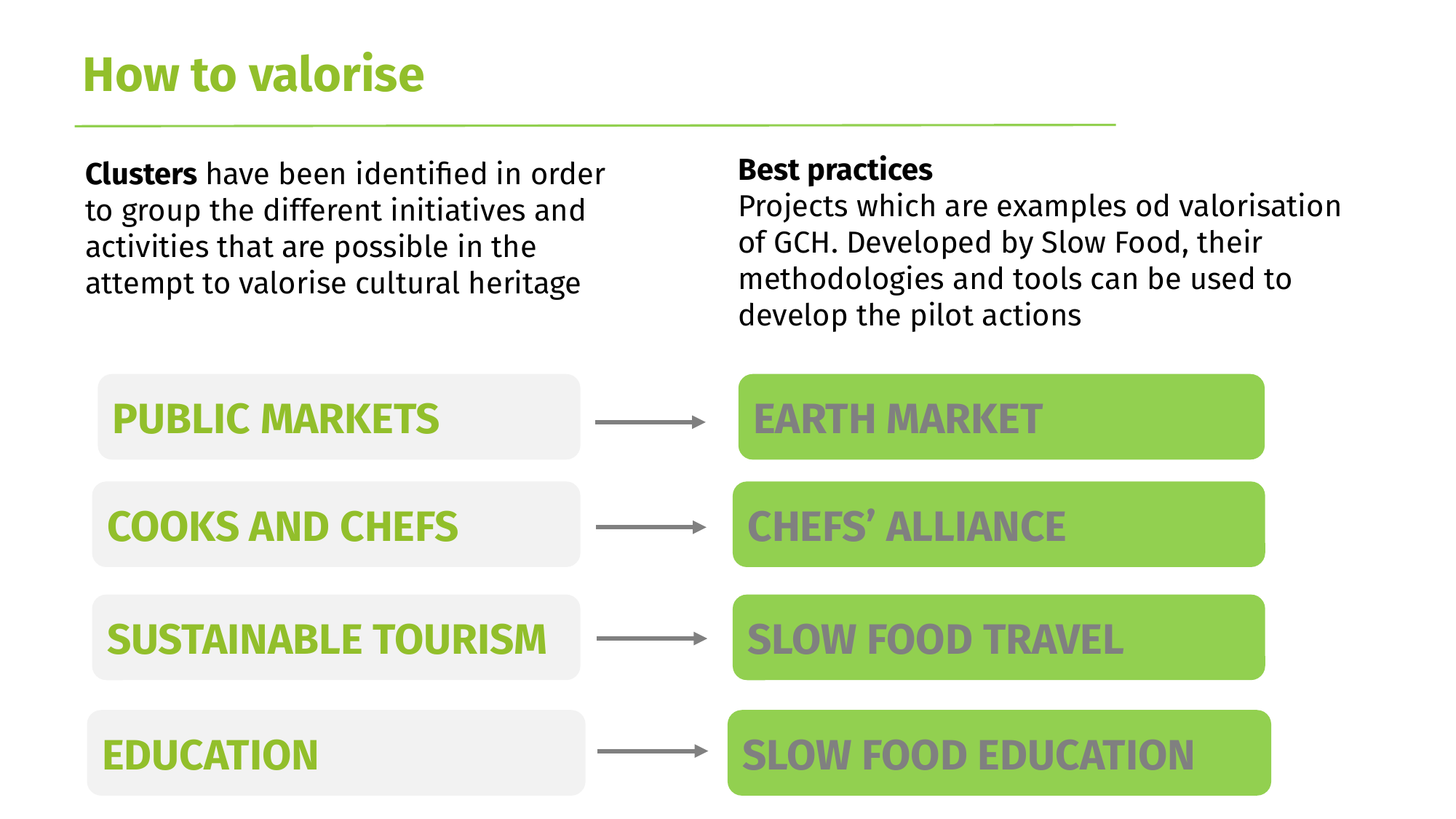

How to valorise
Best practices
Projects which are examples od valorisation of GCH. Developed by Slow Food, their methodologies and tools can be used to develop the pilot actions
Clusters have been identified in order to group the different initiatives and activities that are possible in the attempt to valorise cultural heritage

PUBLIC MARKETS
EARTH MARKET
COOKS AND CHEFS
CHEFS’ ALLIANCE
SUSTAINABLE TOURISM
SLOW FOOD TRAVEL
EDUCATION
SLOW FOOD EDUCATION